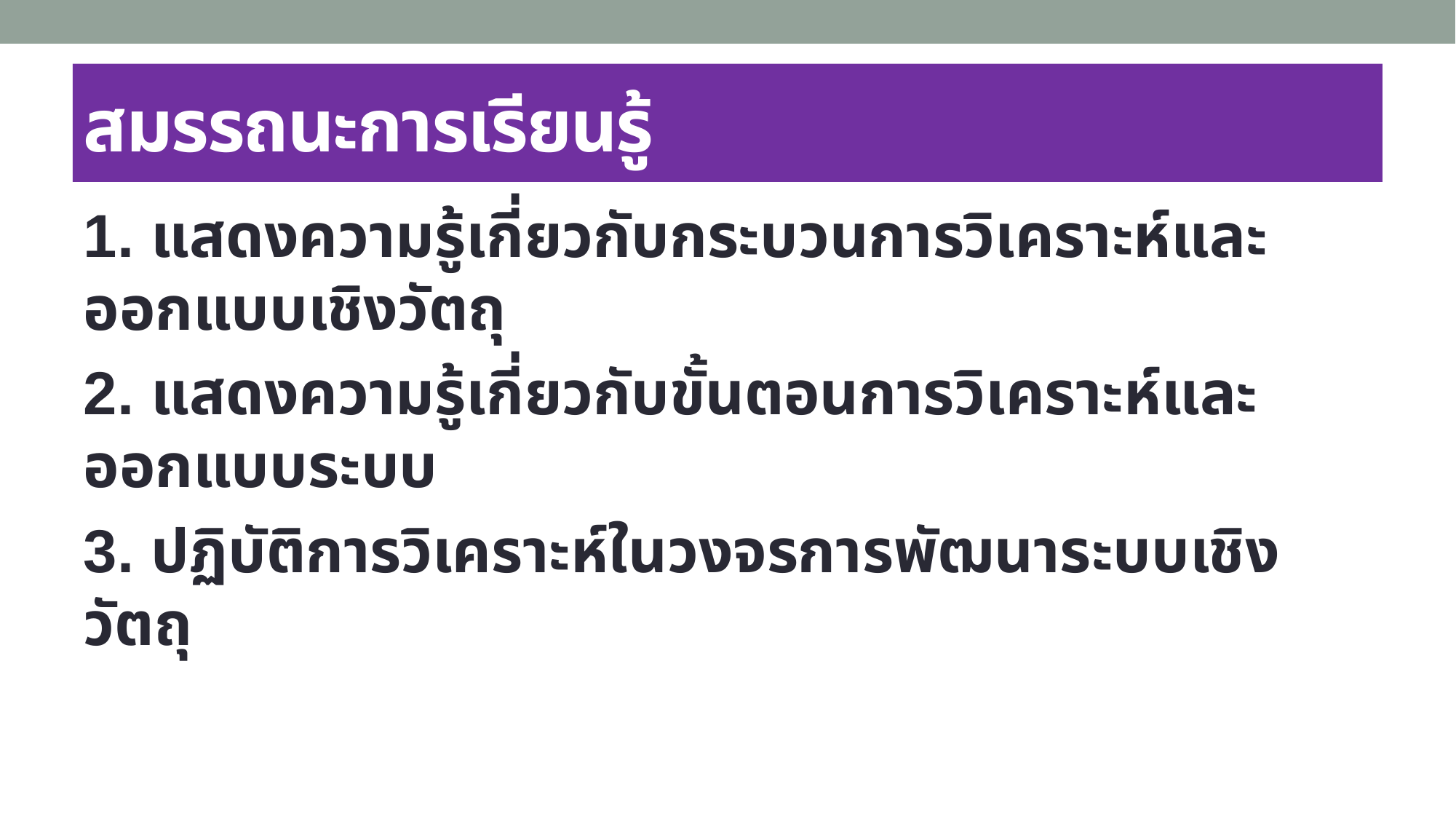

# สมรรถนะการเรียนรู้
1. แสดงความรู้เกี่ยวกับกระบวนการวิเคราะห์และออกแบบเชิงวัตถุ
2. แสดงความรู้เกี่ยวกับขั้นตอนการวิเคราะห์และออกแบบระบบ
3. ปฏิบัติการวิเคราะห์ในวงจรการพัฒนาระบบเชิงวัตถุ